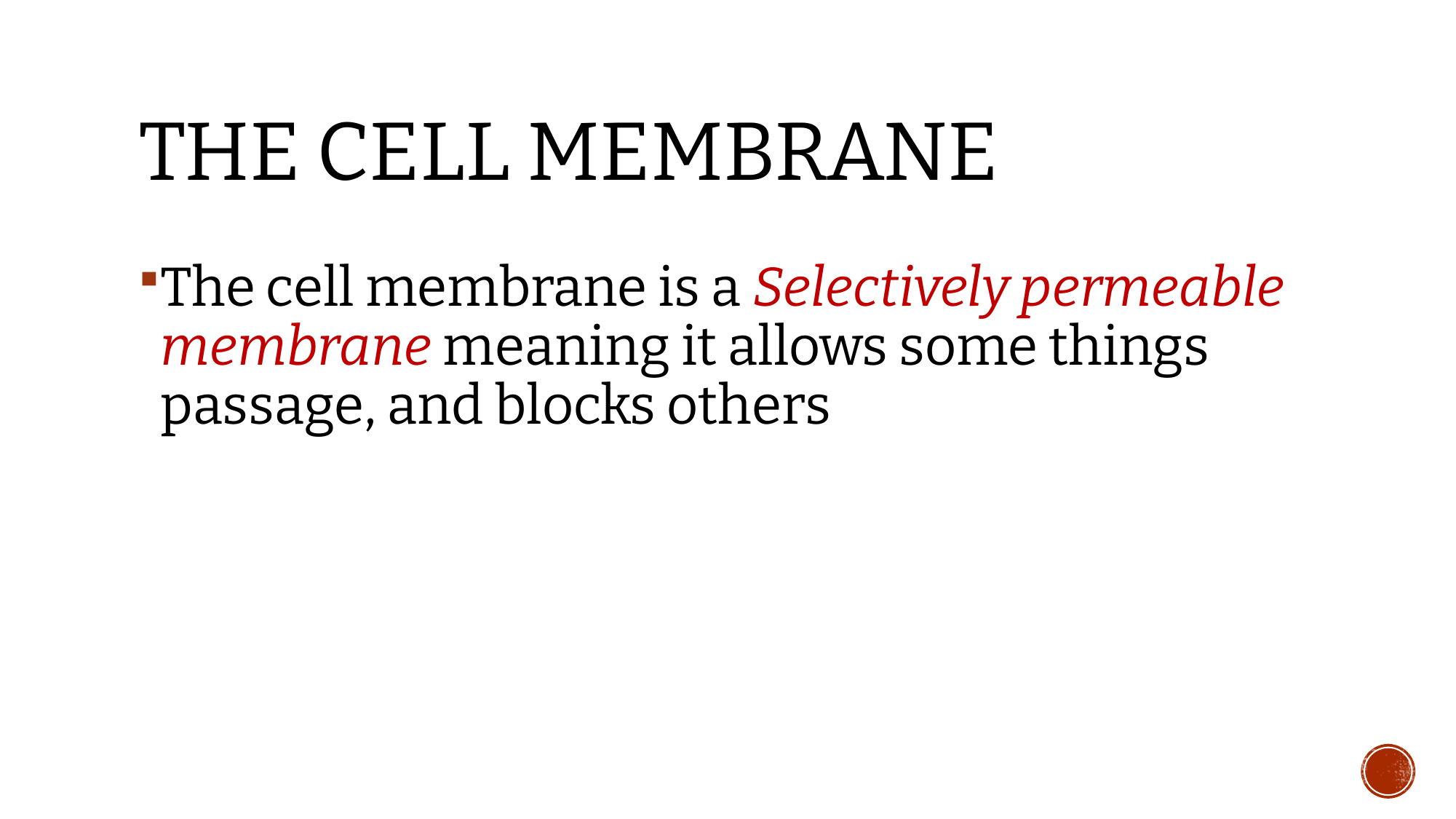

# The cell membrane
The cell membrane is a Selectively permeable membrane meaning it allows some things passage, and blocks others